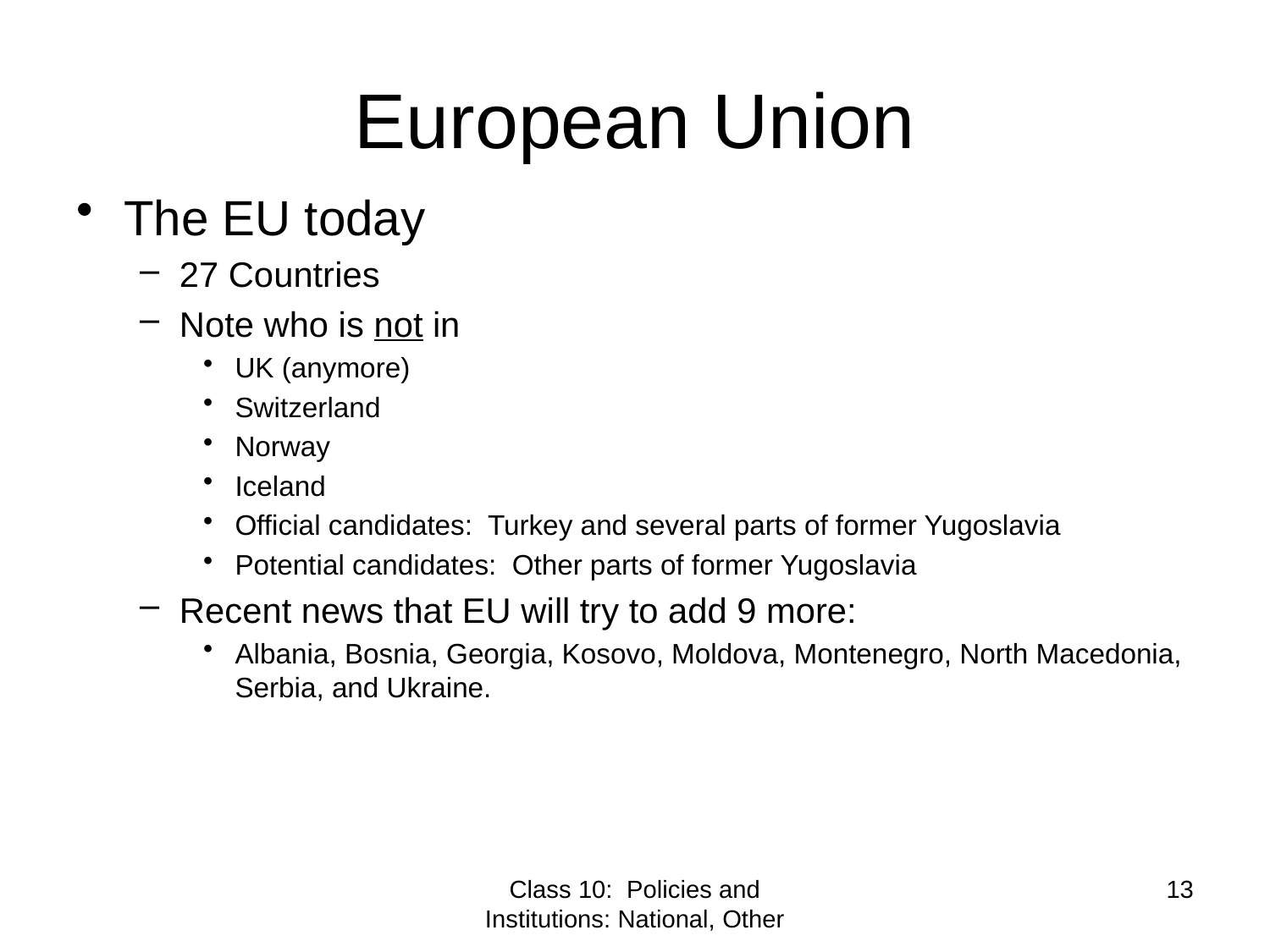

# European Union
The EU today
27 Countries
Note who is not in
UK (anymore)
Switzerland
Norway
Iceland
Official candidates:  Turkey and several parts of former Yugoslavia
Potential candidates:  Other parts of former Yugoslavia
Recent news that EU will try to add 9 more:
Albania, Bosnia, Georgia, Kosovo, Moldova, Montenegro, North Macedonia, Serbia, and Ukraine.

Class 10:  Policies and Institutions: National, Other
13